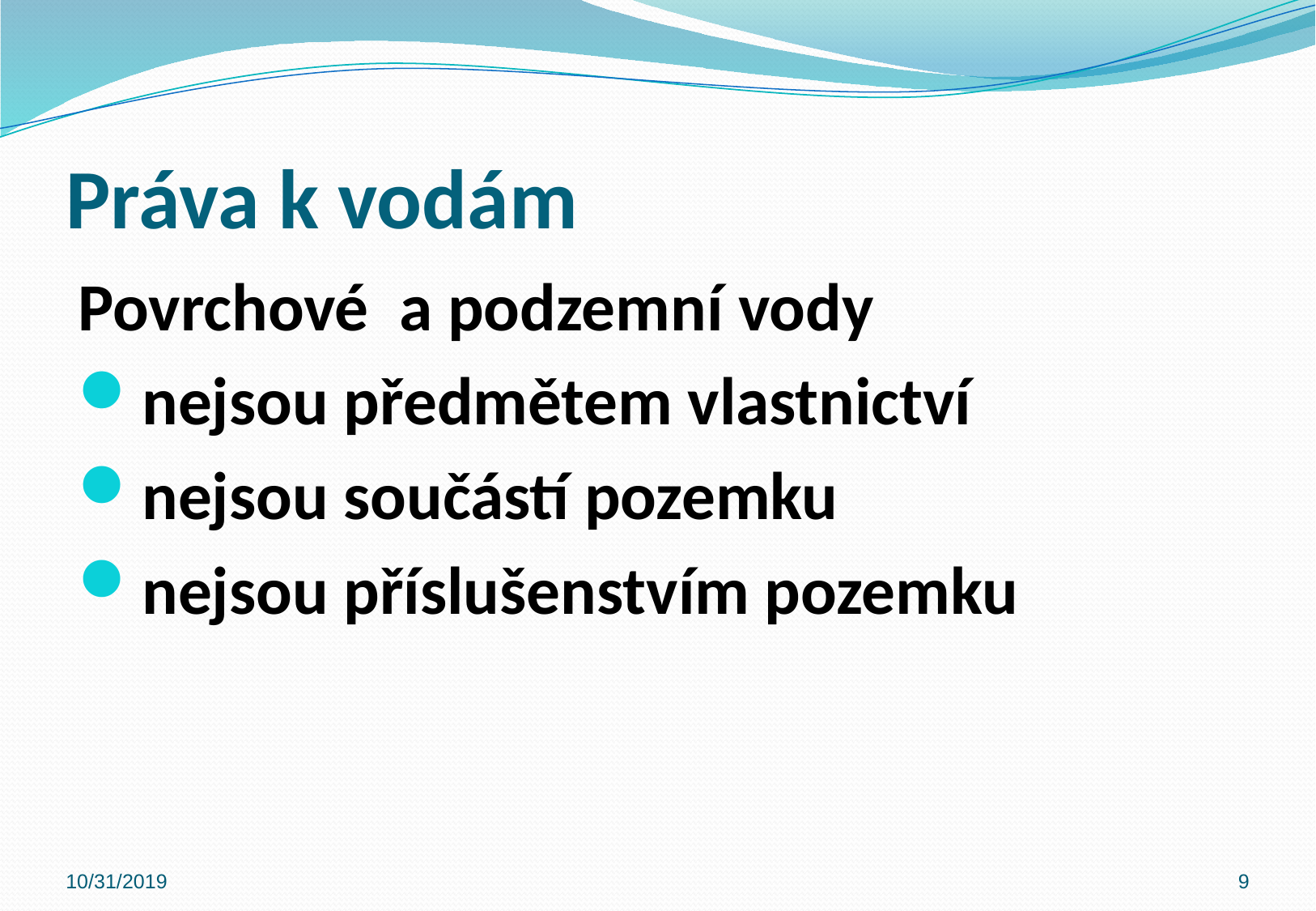

# Práva k vodám
Povrchové  a podzemní vody
nejsou předmětem vlastnictví
nejsou součástí pozemku
nejsou příslušenstvím pozemku
10/31/2019
9